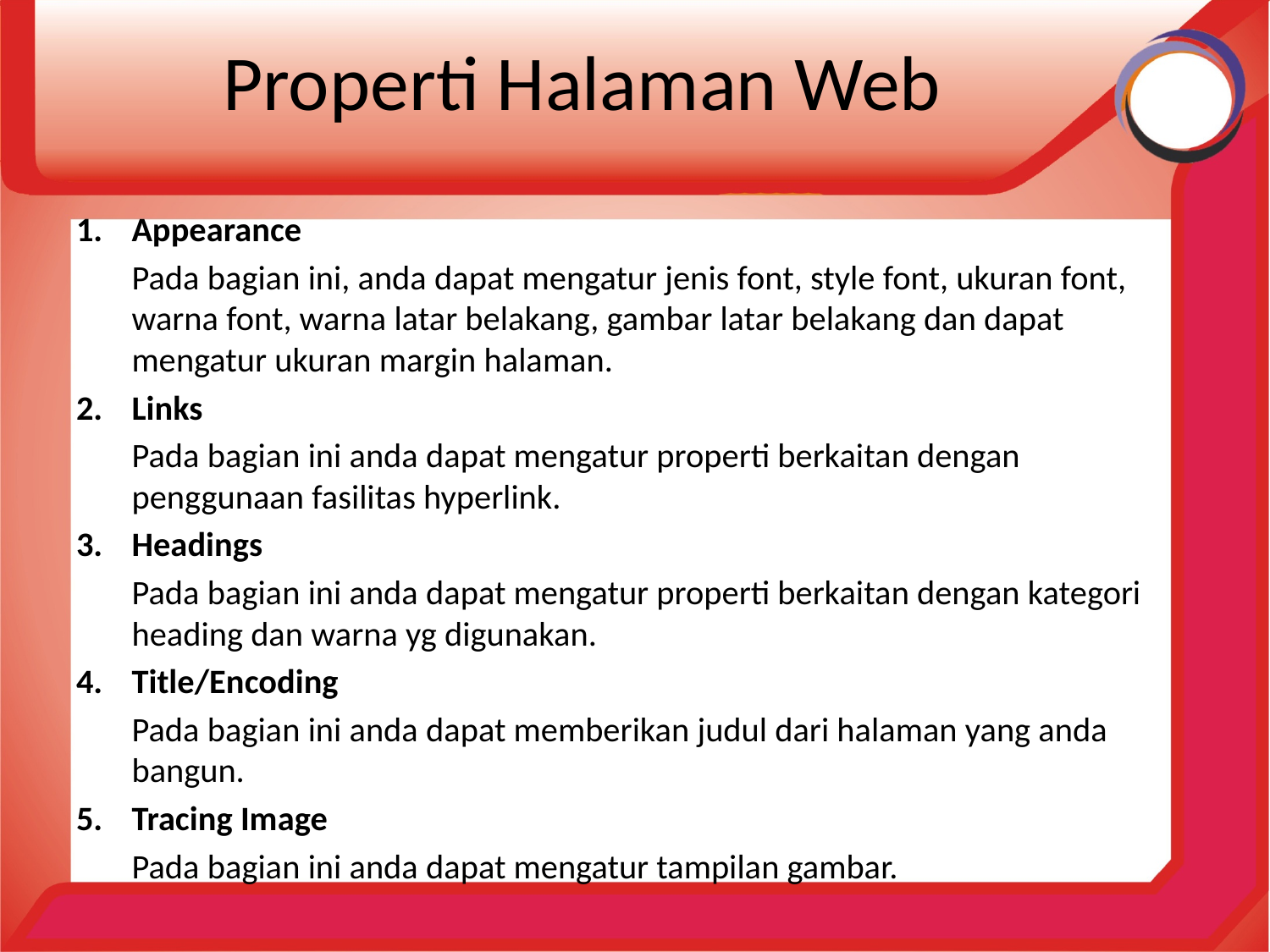

# Properti Halaman Web
Appearance
	Pada bagian ini, anda dapat mengatur jenis font, style font, ukuran font, warna font, warna latar belakang, gambar latar belakang dan dapat mengatur ukuran margin halaman.
Links
	Pada bagian ini anda dapat mengatur properti berkaitan dengan penggunaan fasilitas hyperlink.
Headings
	Pada bagian ini anda dapat mengatur properti berkaitan dengan kategori heading dan warna yg digunakan.
Title/Encoding
	Pada bagian ini anda dapat memberikan judul dari halaman yang anda bangun.
Tracing Image
	Pada bagian ini anda dapat mengatur tampilan gambar.